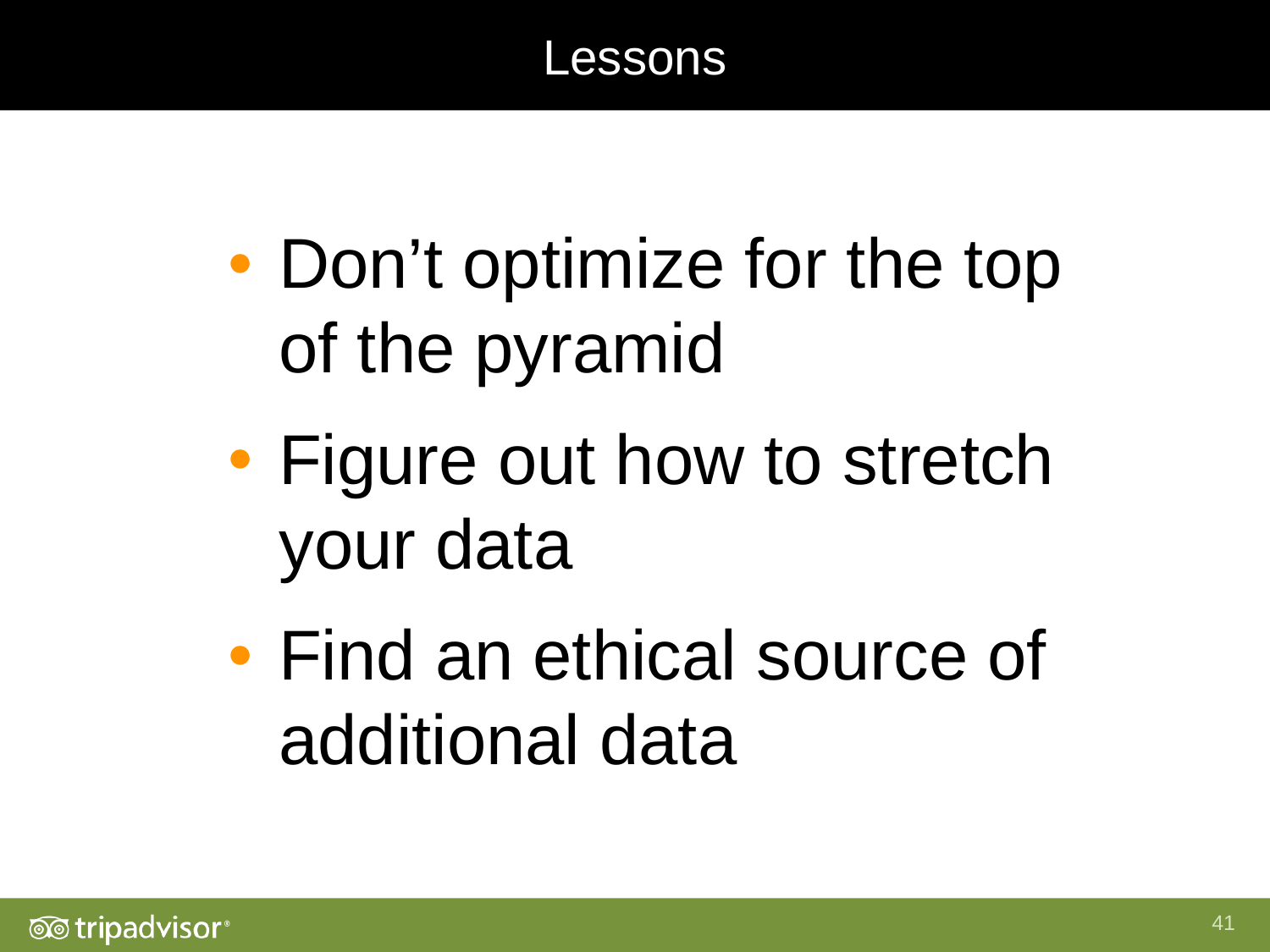

Lessons
Don’t optimize for the top of the pyramid
Figure out how to stretch your data
Find an ethical source of additional data